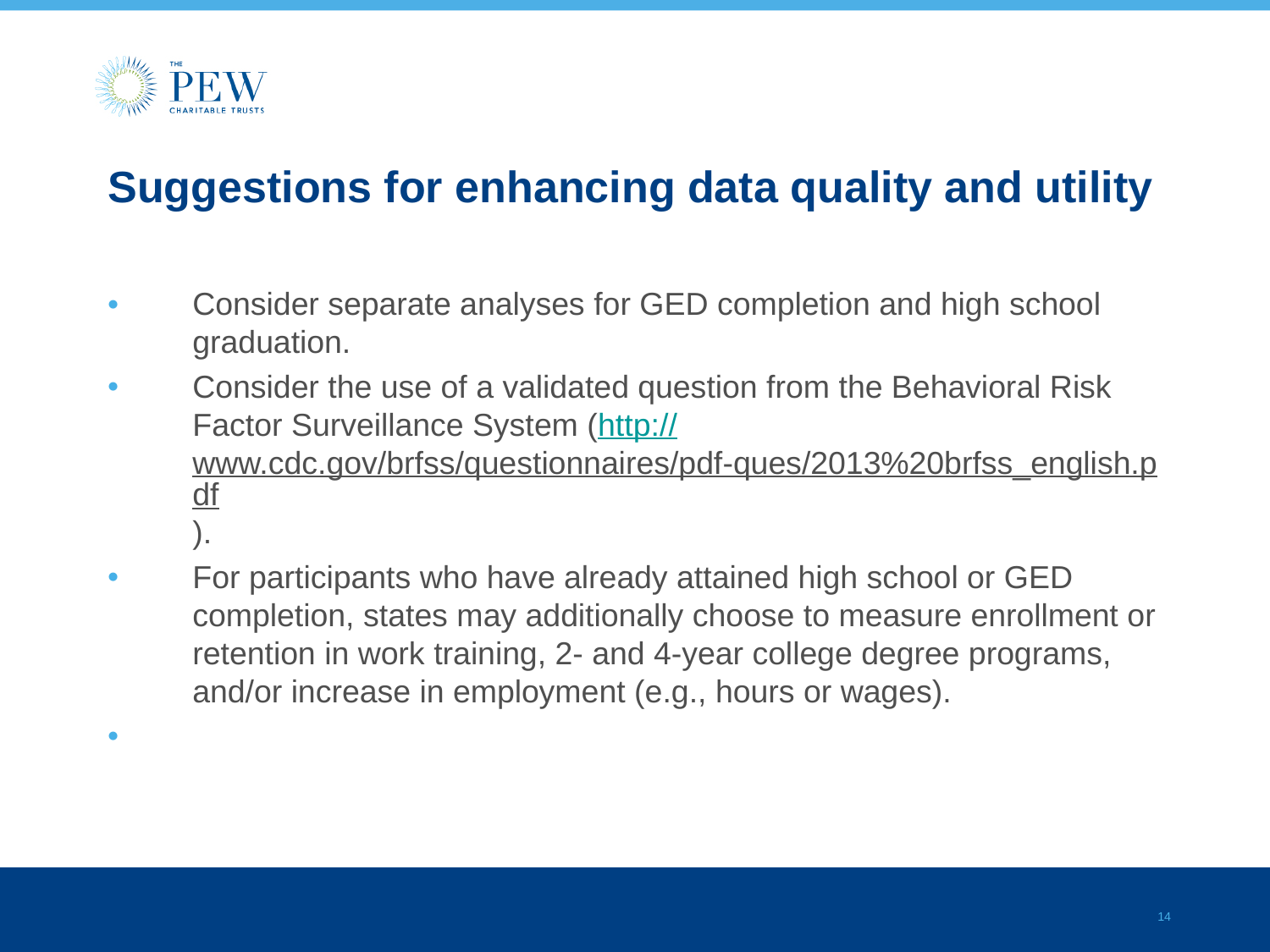

# Suggestions for enhancing data quality and utility

Consider separate analyses for GED completion and high school graduation.
Consider the use of a validated question from the Behavioral Risk Factor Surveillance System (http://www.cdc.gov/brfss/questionnaires/pdf-ques/2013%20brfss_english.pdf).
For participants who have already attained high school or GED completion, states may additionally choose to measure enrollment or retention in work training, 2- and 4-year college degree programs, and/or increase in employment (e.g., hours or wages).